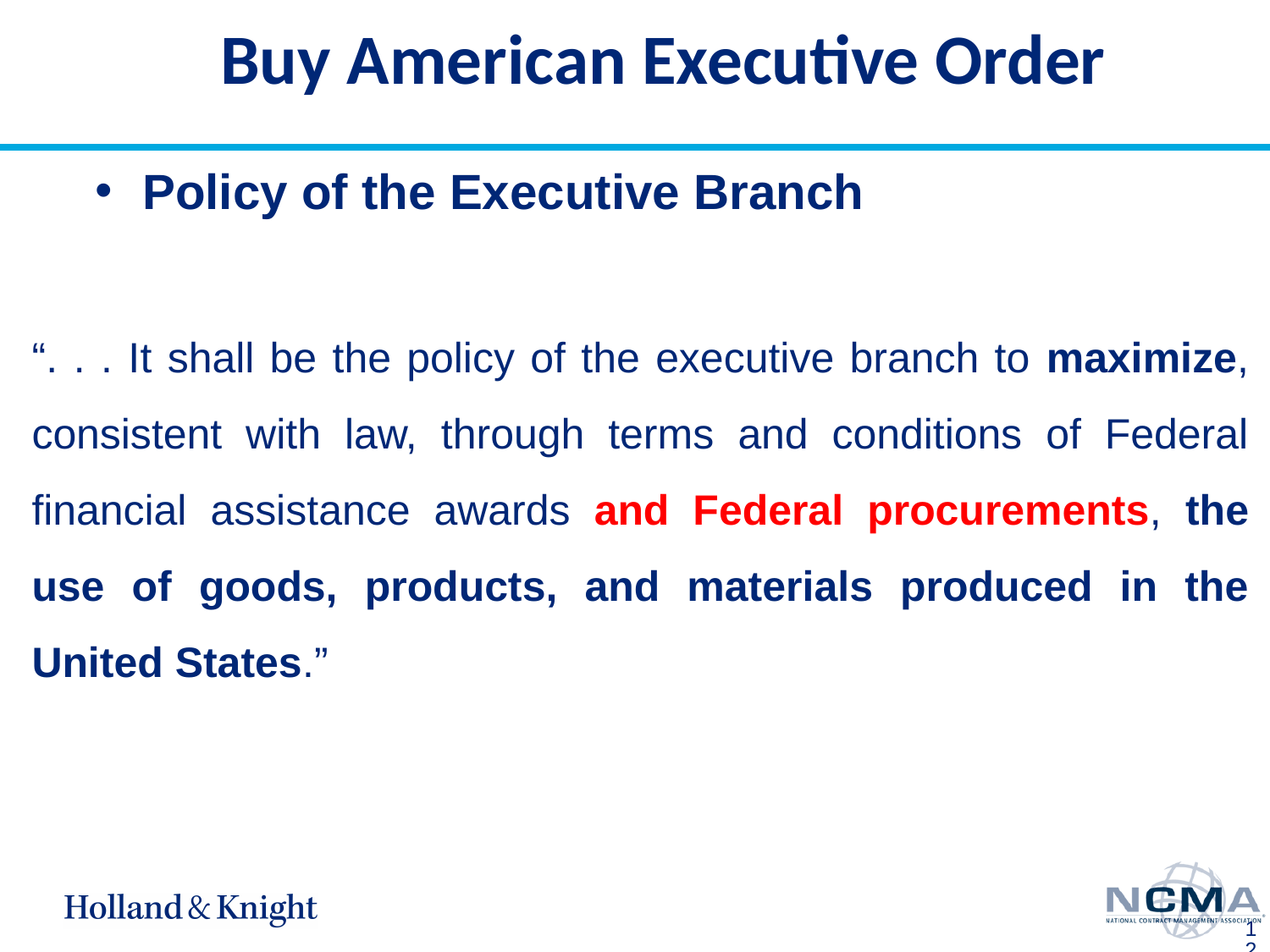

# Buy American Executive Order
Policy of the Executive Branch

“. . . It shall be the policy of the executive branch to maximize, consistent with law, through terms and conditions of Federal financial assistance awards and Federal procurements, the use of goods, products, and materials produced in the United States.”

12